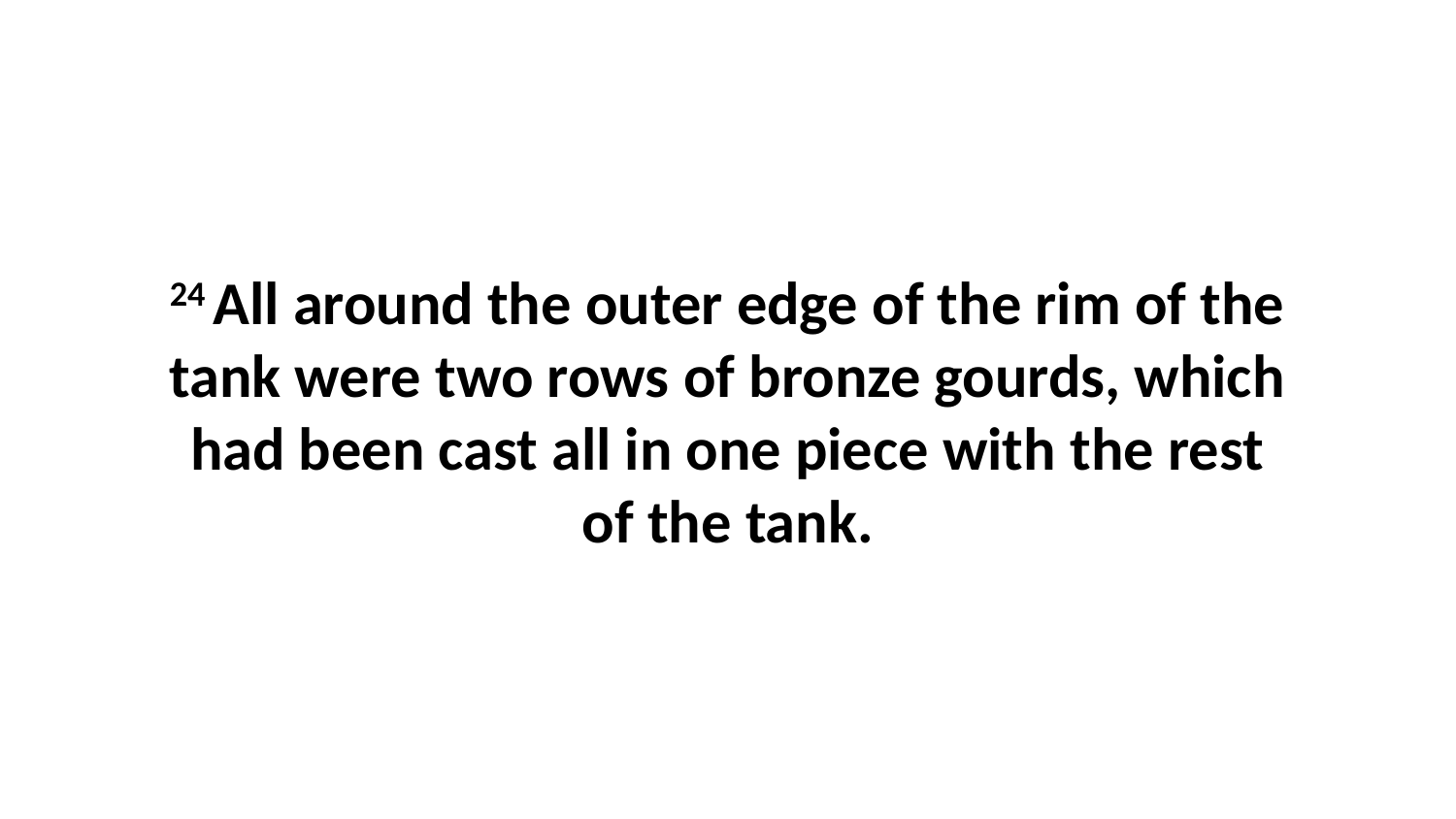

24 All around the outer edge of the rim of the tank were two rows of bronze gourds, which had been cast all in one piece with the rest of the tank.